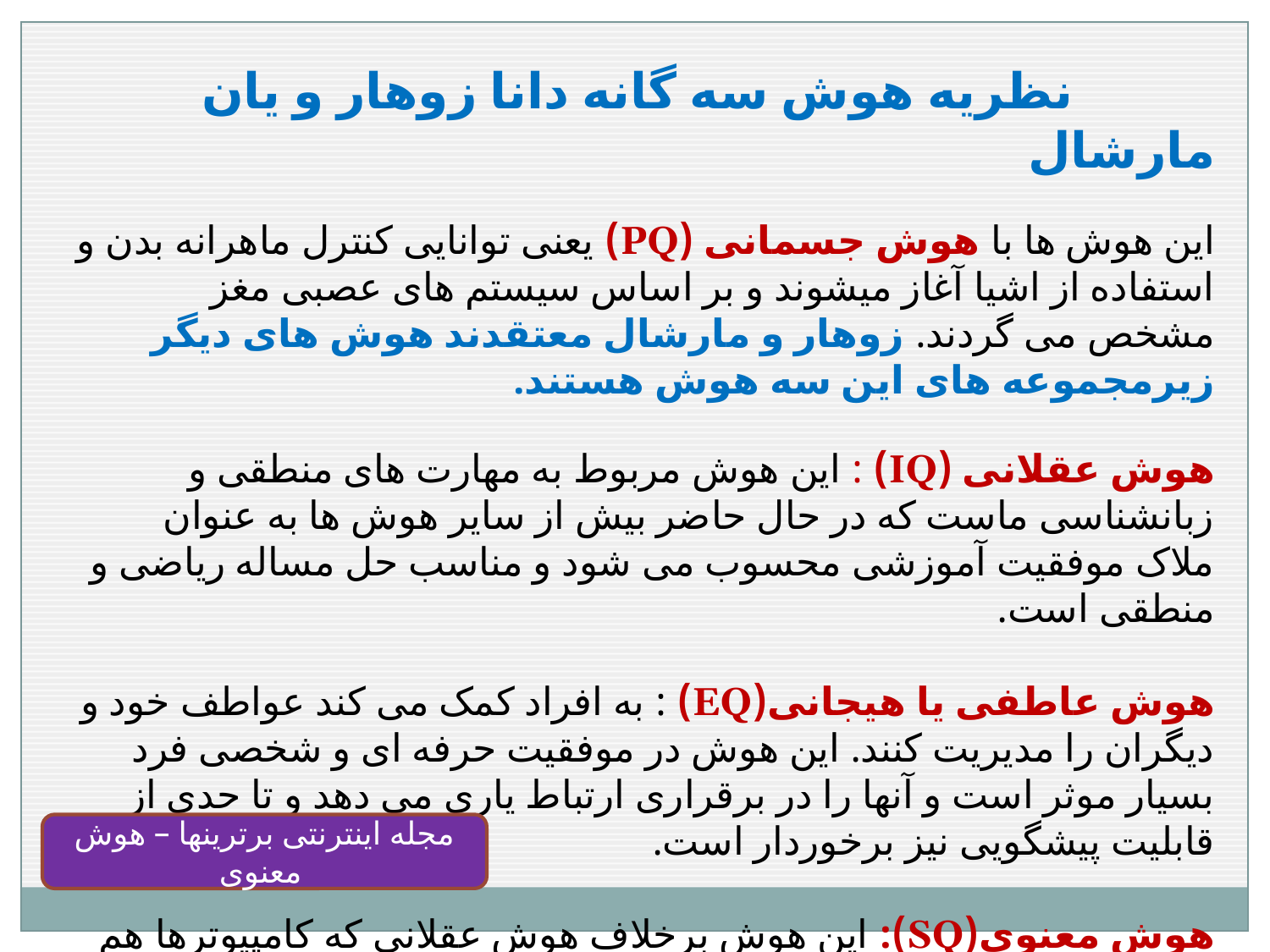

نظریه هوش سه گانه دانا زوهار و یان مارشال
این هوش ها با هوش جسمانی (PQ) یعنی توانایی کنترل ماهرانه بدن و استفاده از اشیا آغاز میشوند و بر اساس سیستم های عصبی مغز مشخص می گردند. زوهار و مارشال معتقدند هوش های دیگر زیرمجموعه های این سه هوش هستند.
هوش عقلانی (IQ) : این هوش مربوط به مهارت های منطقی و زبانشناسی ماست که در حال حاضر بیش از سایر هوش ها به عنوان ملاک موفقیت آموزشی محسوب می شود و مناسب حل مساله ریاضی و منطقی است.
هوش عاطفی یا هیجانی(EQ) : به افراد کمک می کند عواطف خود و دیگران را مدیریت کنند. این هوش در موفقیت حرفه ای و شخصی فرد بسیار موثر است و آنها را در برقراری ارتباط یاری می دهد و تا حدی از قابلیت پیشگویی نیز برخوردار است.
هوش معنوی(SQ): این هوش برخلاف هوش عقلانی که کامپیوترها هم از آن بهره مندند و نیز هوش عاطفی که در برخی از پستانداران رده بالا دیده می شود، خاص انسان است
مجله اینترنتی برترینها – هوش معنوی